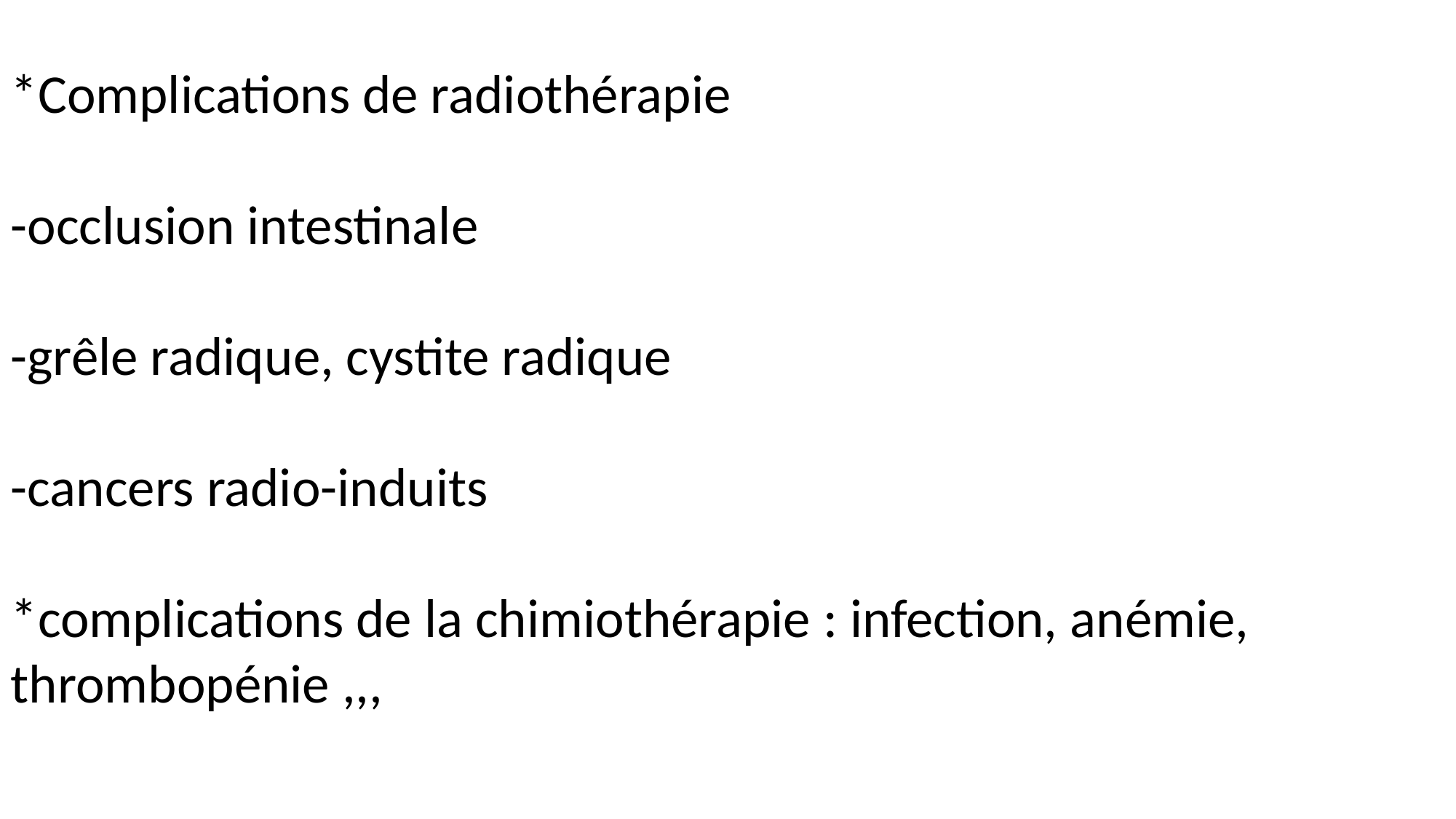

*Complications de radiothérapie

-occlusion intestinale

-grêle radique, cystite radique

-cancers radio-induits

*complications de la chimiothérapie : infection, anémie, thrombopénie ,,,